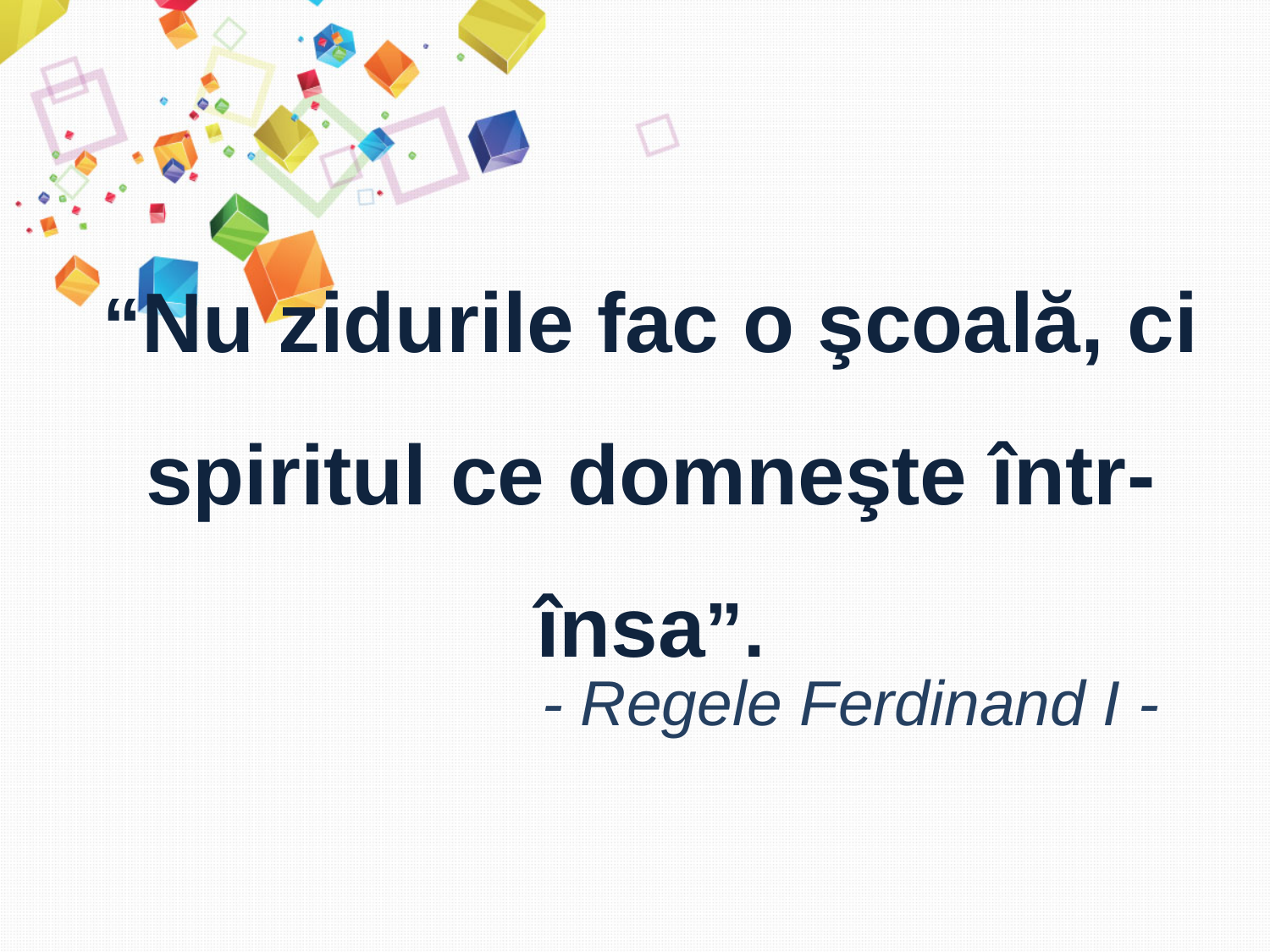

# “Nu zidurile fac o şcoală, ci spiritul ce domneşte într-însa”.
 - Regele Ferdinand I -